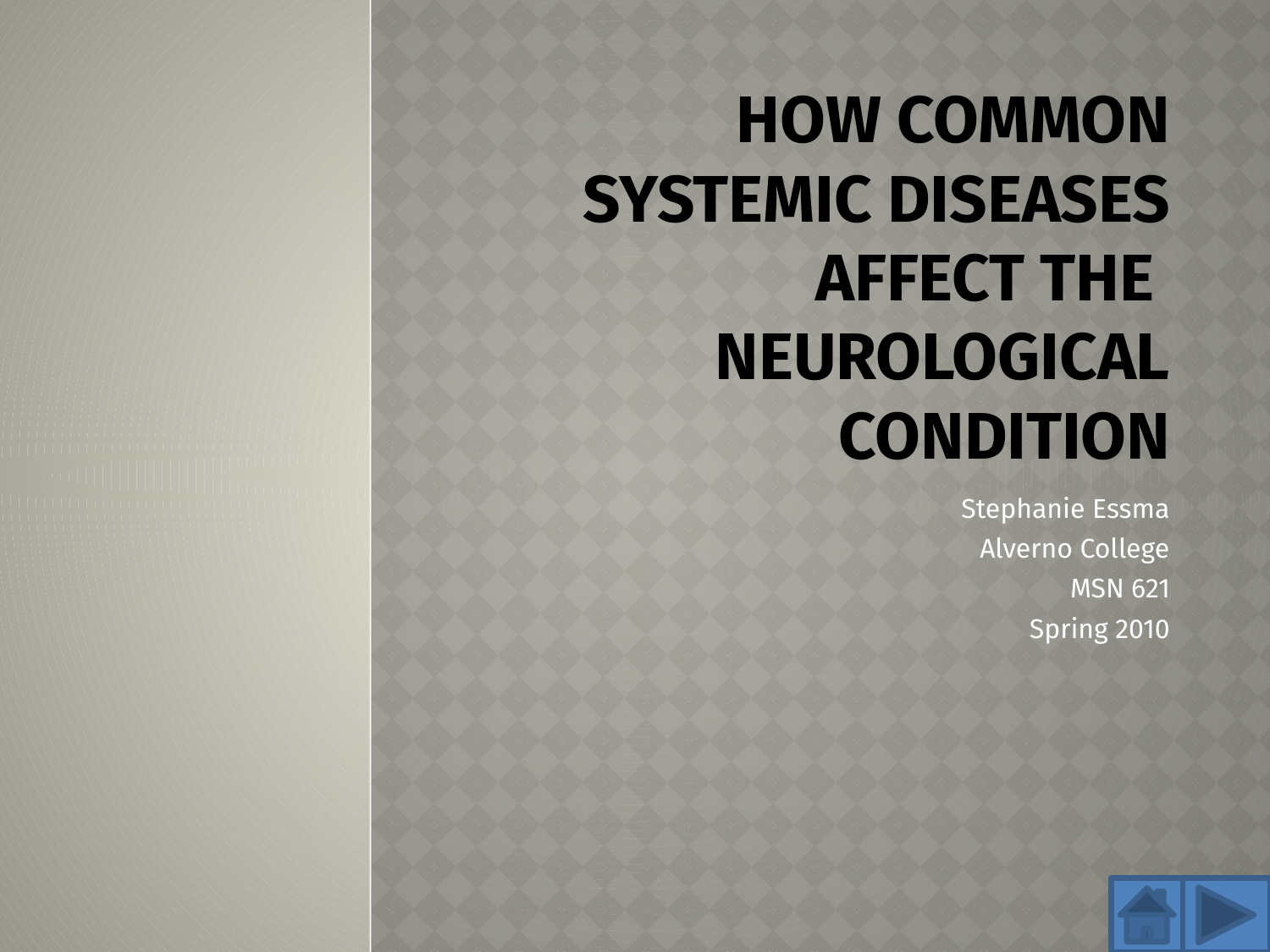

# How Common Systemic Diseases Affect the Neurological Condition
Stephanie Essma
Alverno College
MSN 621
Spring 2010